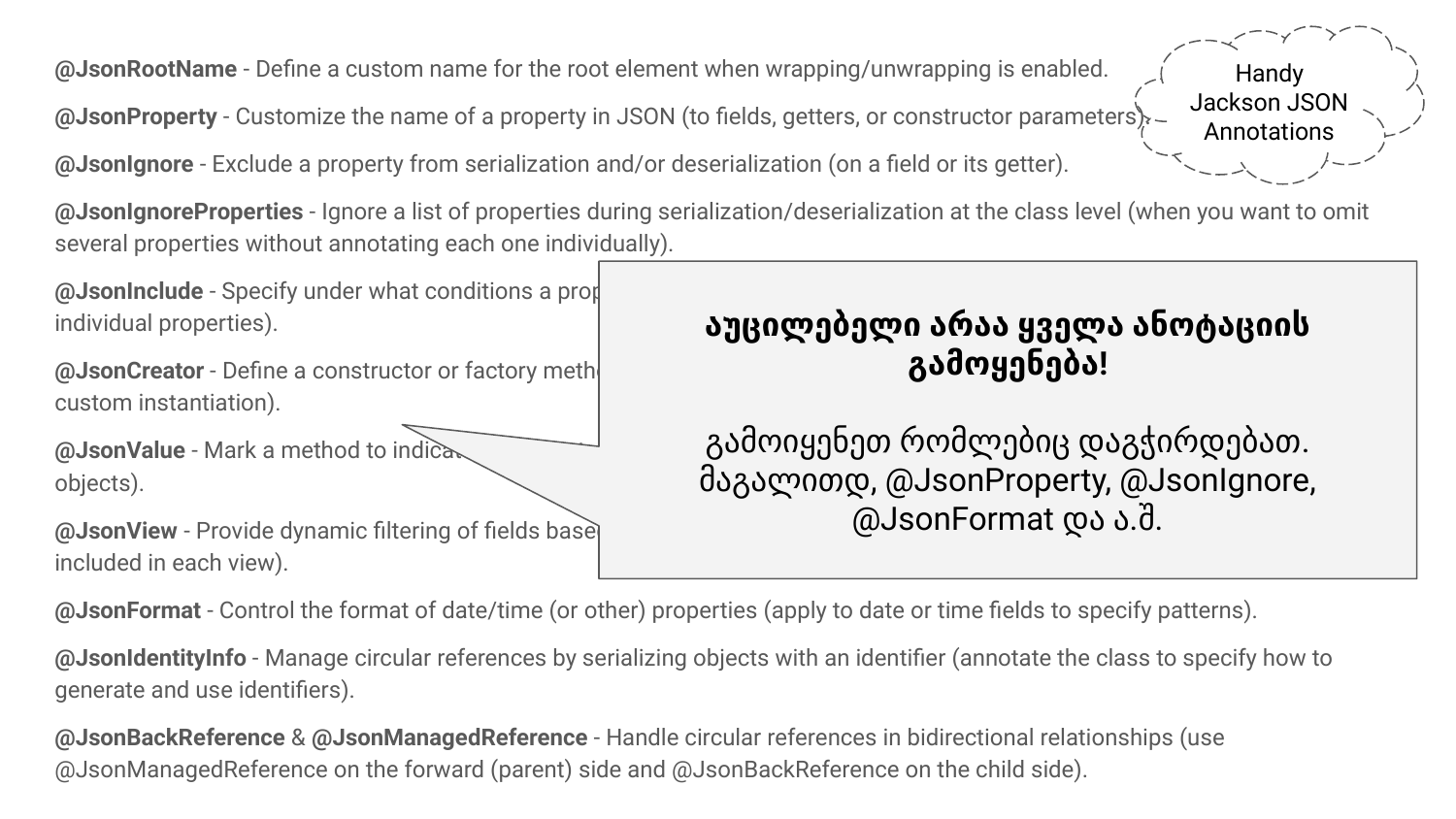

Handy Jackson JSON Annotations
@JsonRootName - Define a custom name for the root element when wrapping/unwrapping is enabled.
@JsonProperty - Customize the name of a property in JSON (to fields, getters, or constructor parameters).
@JsonIgnore - Exclude a property from serialization and/or deserialization (on a field or its getter).
@JsonIgnoreProperties - Ignore a list of properties during serialization/deserialization at the class level (when you want to omit several properties without annotating each one individually).
@JsonInclude - Specify under what conditions a property should be included in the JSON output (used at the class level or on individual properties).
@JsonCreator - Define a constructor or factory method to be used for deserialization (for immutable objects or those that require custom instantiation).
@JsonValue - Mark a method to indicate that its return value should represent the whole object (used in enum types or wrapper objects).
@JsonView - Provide dynamic filtering of fields based on different views (define view classes and annotate properties to be included in each view).
@JsonFormat - Control the format of date/time (or other) properties (apply to date or time fields to specify patterns).
@JsonIdentityInfo - Manage circular references by serializing objects with an identifier (annotate the class to specify how to generate and use identifiers).
@JsonBackReference & @JsonManagedReference - Handle circular references in bidirectional relationships (use @JsonManagedReference on the forward (parent) side and @JsonBackReference on the child side).
აუცილებელი არაა ყველა ანოტაციის გამოყენება!

გამოიყენეთ რომლებიც დაგჭირდებათ. მაგალითდ, @JsonProperty, @JsonIgnore, @JsonFormat და ა.შ.